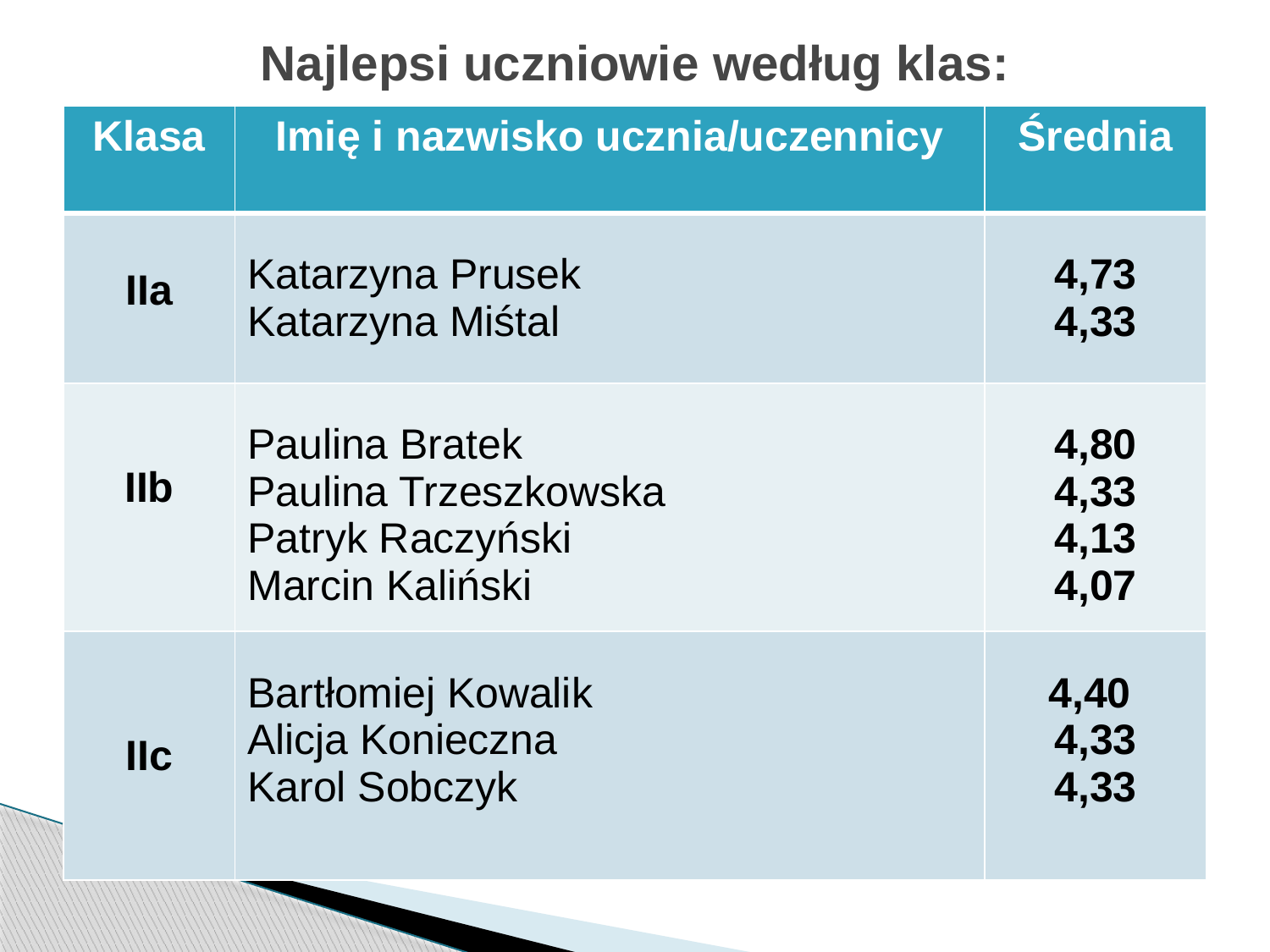

# Najlepsi uczniowie według klas:
| Klasa | Imię i nazwisko ucznia/uczennicy | Średnia |
| --- | --- | --- |
| IIa | Katarzyna Prusek Katarzyna Miśtal | 4,73 4,33 |
| IIb | Paulina Bratek Paulina Trzeszkowska Patryk Raczyński Marcin Kaliński | 4,80 4,33 4,13 4,07 |
| IIc | Bartłomiej Kowalik Alicja Konieczna Karol Sobczyk | 4,40 4,33 4,33 |